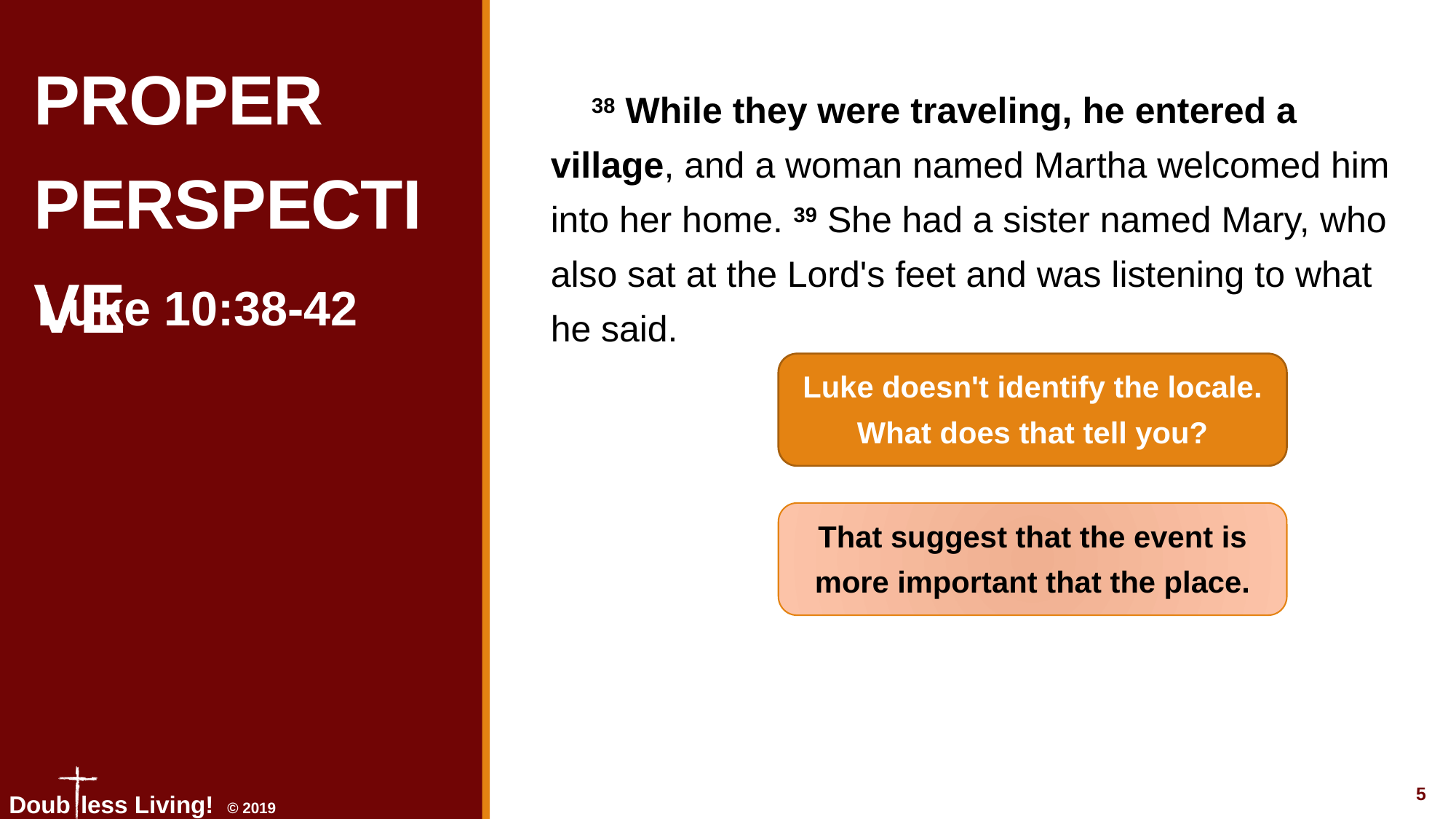

Proper Perspective
38 While they were traveling, he entered a village, and a woman named Martha welcomed him into her home. 39 She had a sister named Mary, who also sat at the Lord's feet and was listening to what he said.
Luke 10:38-42
Luke doesn't identify the locale. What does that tell you?
That suggest that the event is more important that the place.
5